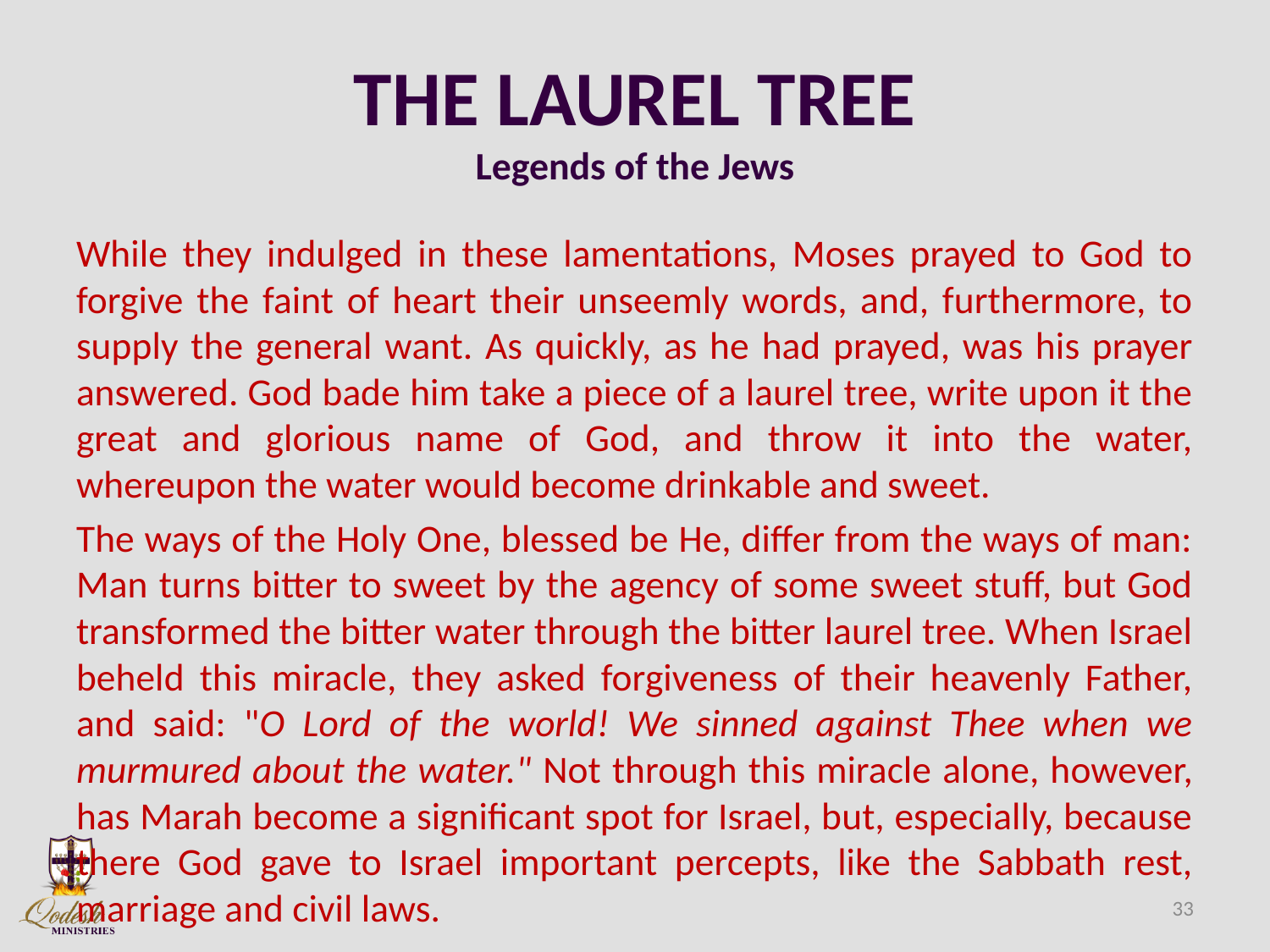

# THE LAUREL TREE Legends of the Jews
While they indulged in these lamentations, Moses prayed to God to forgive the faint of heart their unseemly words, and, furthermore, to supply the general want. As quickly, as he had prayed, was his prayer answered. God bade him take a piece of a laurel tree, write upon it the great and glorious name of God, and throw it into the water, whereupon the water would become drinkable and sweet.
The ways of the Holy One, blessed be He, differ from the ways of man: Man turns bitter to sweet by the agency of some sweet stuff, but God transformed the bitter water through the bitter laurel tree. When Israel beheld this miracle, they asked forgiveness of their heavenly Father, and said: "O Lord of the world! We sinned against Thee when we murmured about the water." Not through this miracle alone, however, has Marah become a significant spot for Israel, but, especially, because there God gave to Israel important percepts, like the Sabbath rest, marriage and civil laws.

33